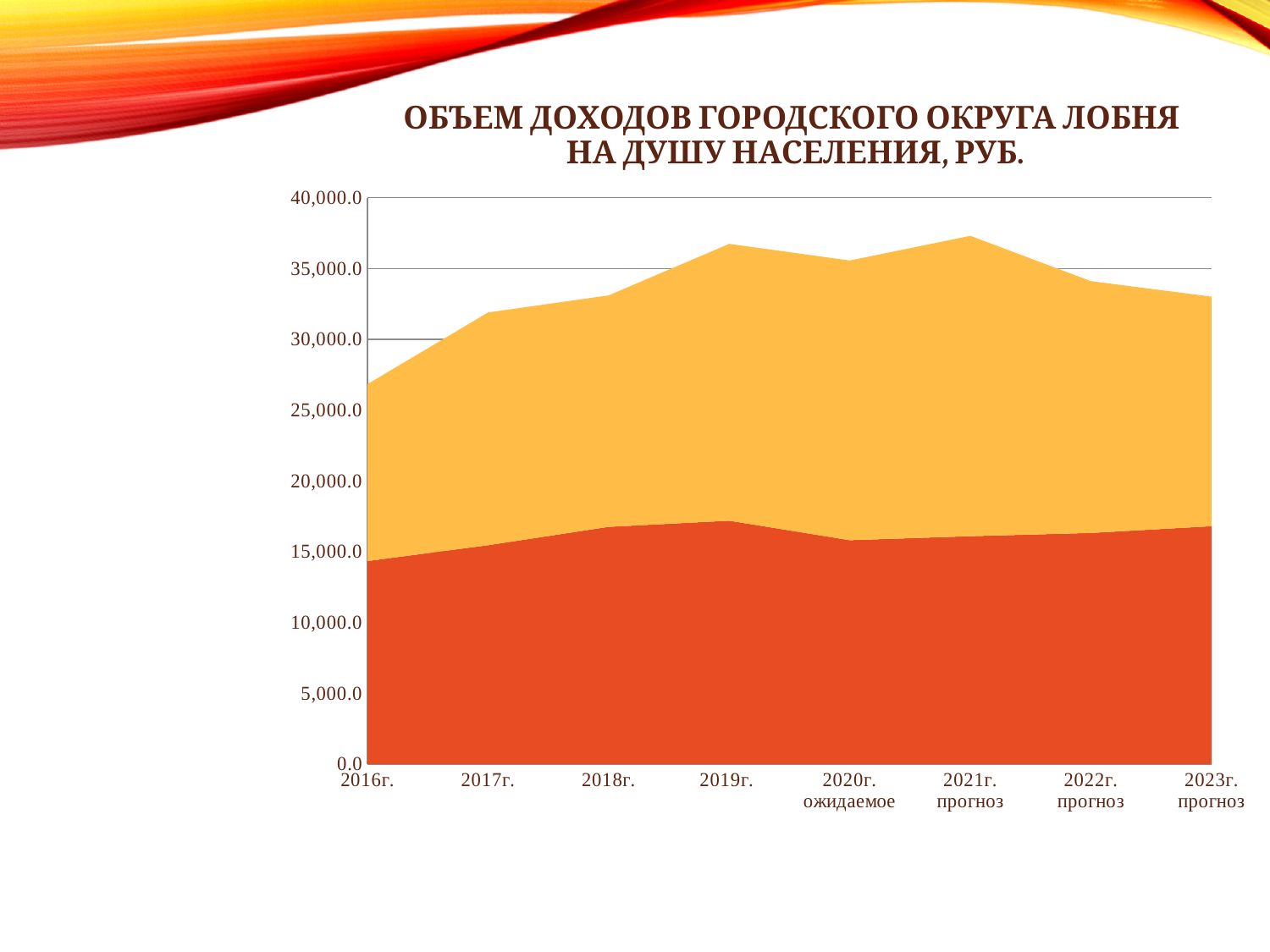

# Объем доходов городского округа Лобня на душу населения, руб.

### Chart

| Category | налоговые и неналоговые доходы | безвозмездные поступления |
|---|---|---|
| 2016г. | 14336.4 | 12500.500000000002 |
| 2017г. | 15456.1 | 16443.199999999997 |
| 2018г. | 16752.0 | 16351.0 |
| 2019г.  | 17186.0 | 19554.0 |
| 2020г. ожидаемое | 15810.0 | 19756.0 |
| 2021г. прогноз | 16092.0 | 21216.0 |
| 2022г. прогноз | 16321.0 | 17788.0 |
| 2023г. прогноз | 16798.0 | 16217.0 |